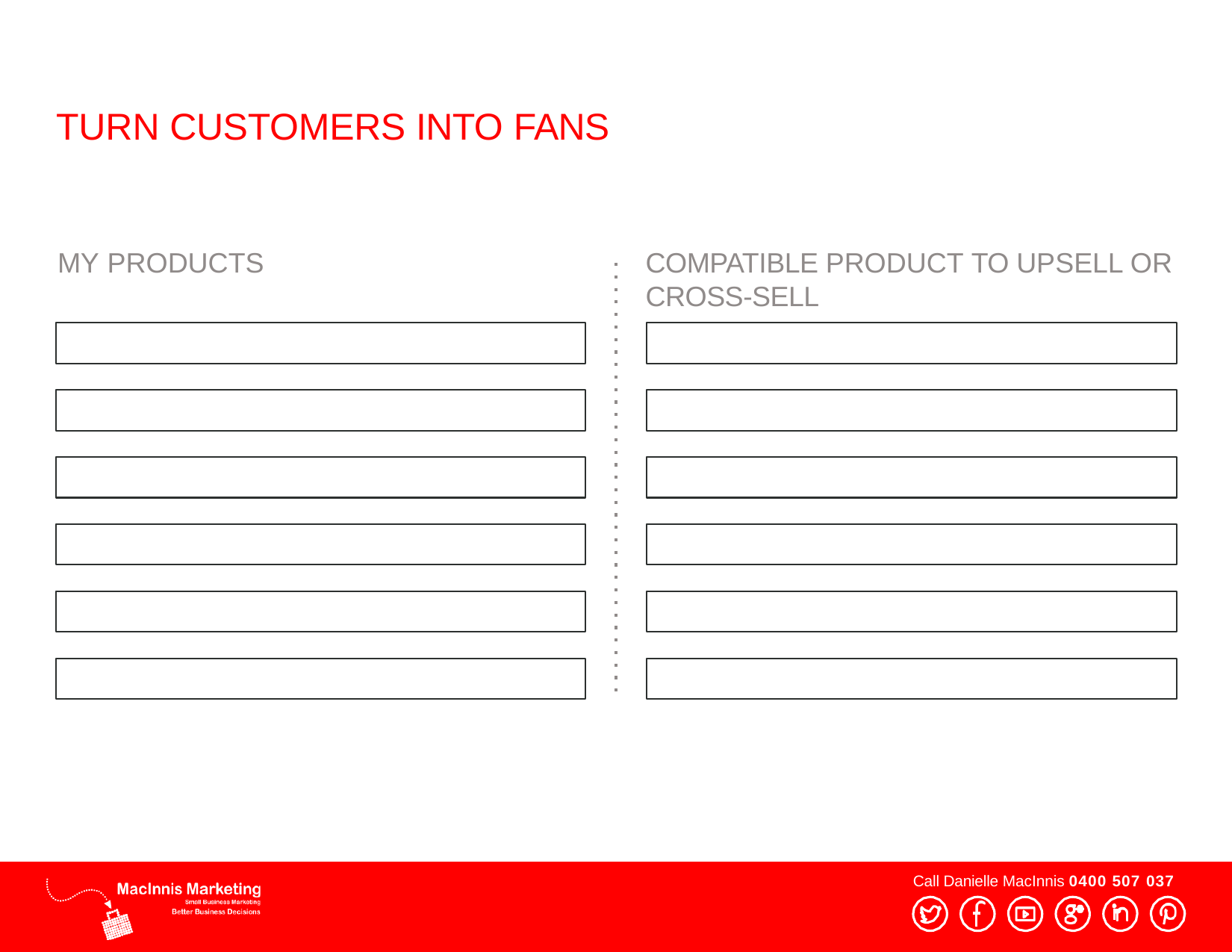

# TURN CUSTOMERS INTO FANS
MY PRODUCTS
COMPATIBLE PRODUCT TO UPSELL OR  CROSS-SELL

Call Danielle MacInnis 0400 507 037